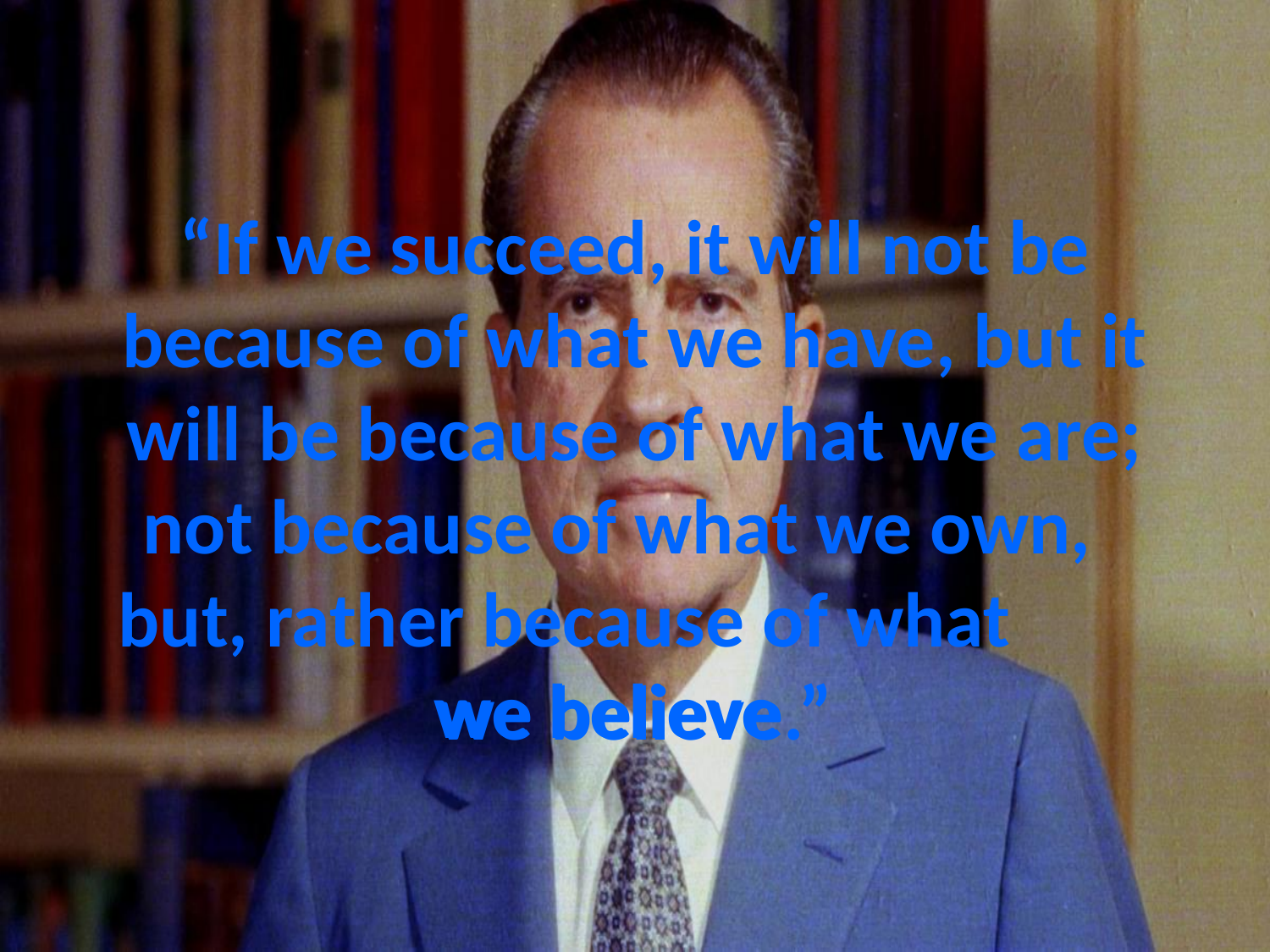

# “If we succeed, it will not be because of what we have, but it will be because of what we are; not because of what we own,   but, rather because of what         we believe.”
.                   .
we believe